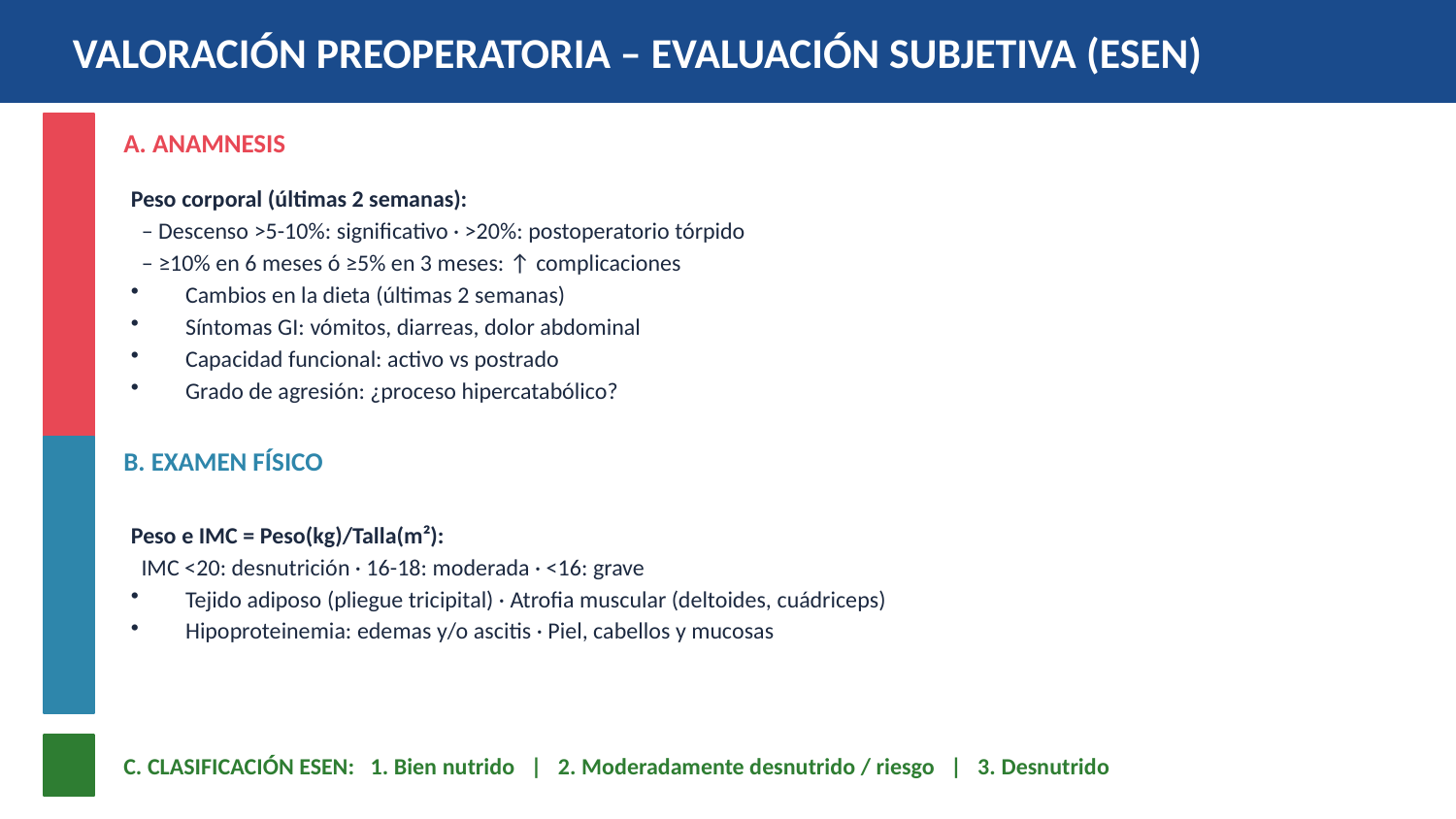

VALORACIÓN PREOPERATORIA – EVALUACIÓN SUBJETIVA (ESEN)

A. ANAMNESIS
Peso corporal (últimas 2 semanas):
  – Descenso >5-10%: significativo · >20%: postoperatorio tórpido
  – ≥10% en 6 meses ó ≥5% en 3 meses: ↑ complicaciones
Cambios en la dieta (últimas 2 semanas)
Síntomas GI: vómitos, diarreas, dolor abdominal
Capacidad funcional: activo vs postrado
Grado de agresión: ¿proceso hipercatabólico?

B. EXAMEN FÍSICO
Peso e IMC = Peso(kg)/Talla(m²):
  IMC <20: desnutrición · 16-18: moderada · <16: grave
Tejido adiposo (pliegue tricipital) · Atrofia muscular (deltoides, cuádriceps)
Hipoproteinemia: edemas y/o ascitis · Piel, cabellos y mucosas

C. CLASIFICACIÓN ESEN:   1. Bien nutrido   |   2. Moderadamente desnutrido / riesgo   |   3. Desnutrido